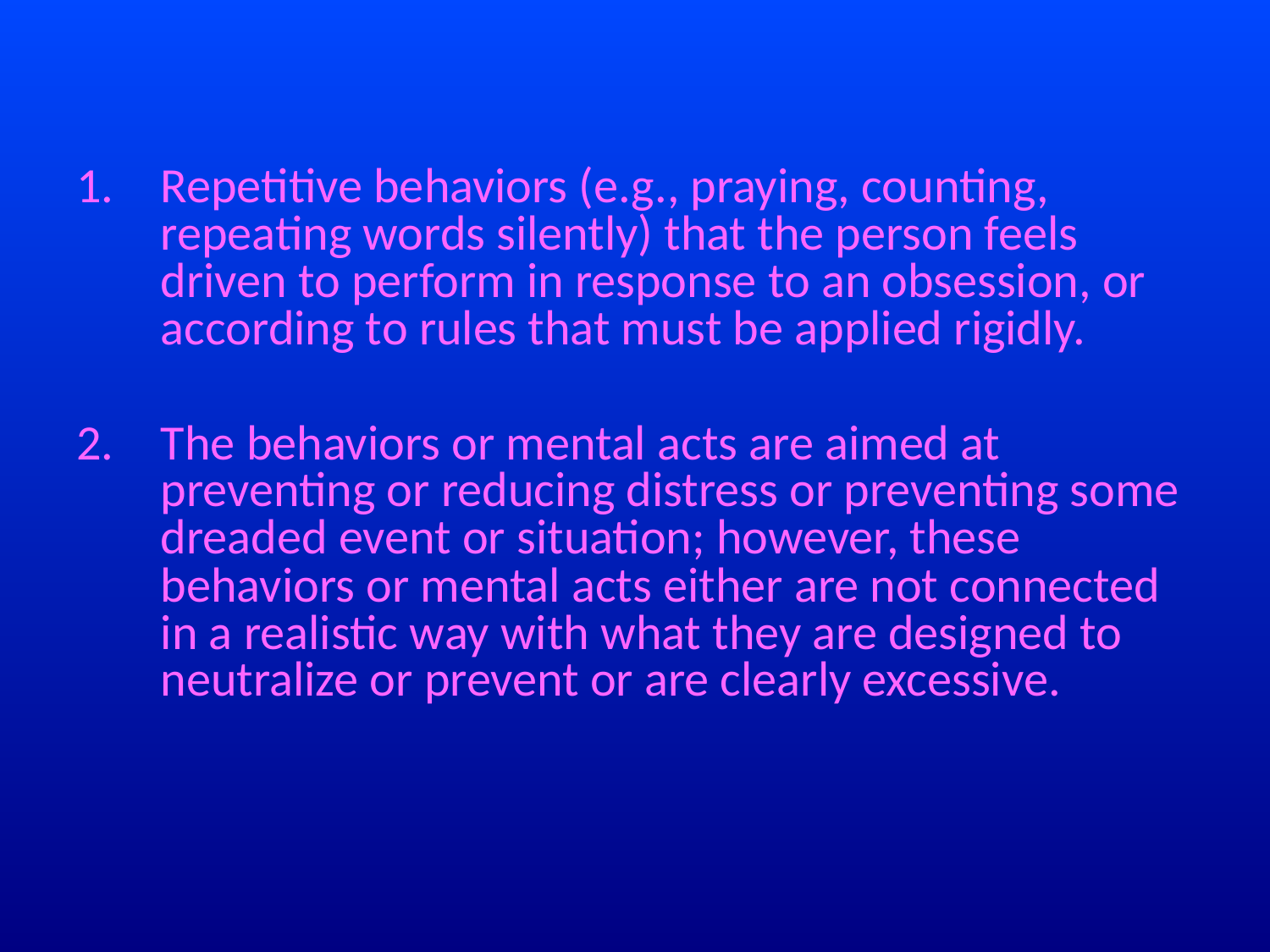

# compulsions
Repetitive behaviors (e.g., praying, counting, repeating words silently) that the person feels driven to perform in response to an obsession, or according to rules that must be applied rigidly.

The behaviors or mental acts are aimed at preventing or reducing distress or preventing some dreaded event or situation; however, these behaviors or mental acts either are not connected in a realistic way with what they are designed to neutralize or prevent or are clearly excessive.